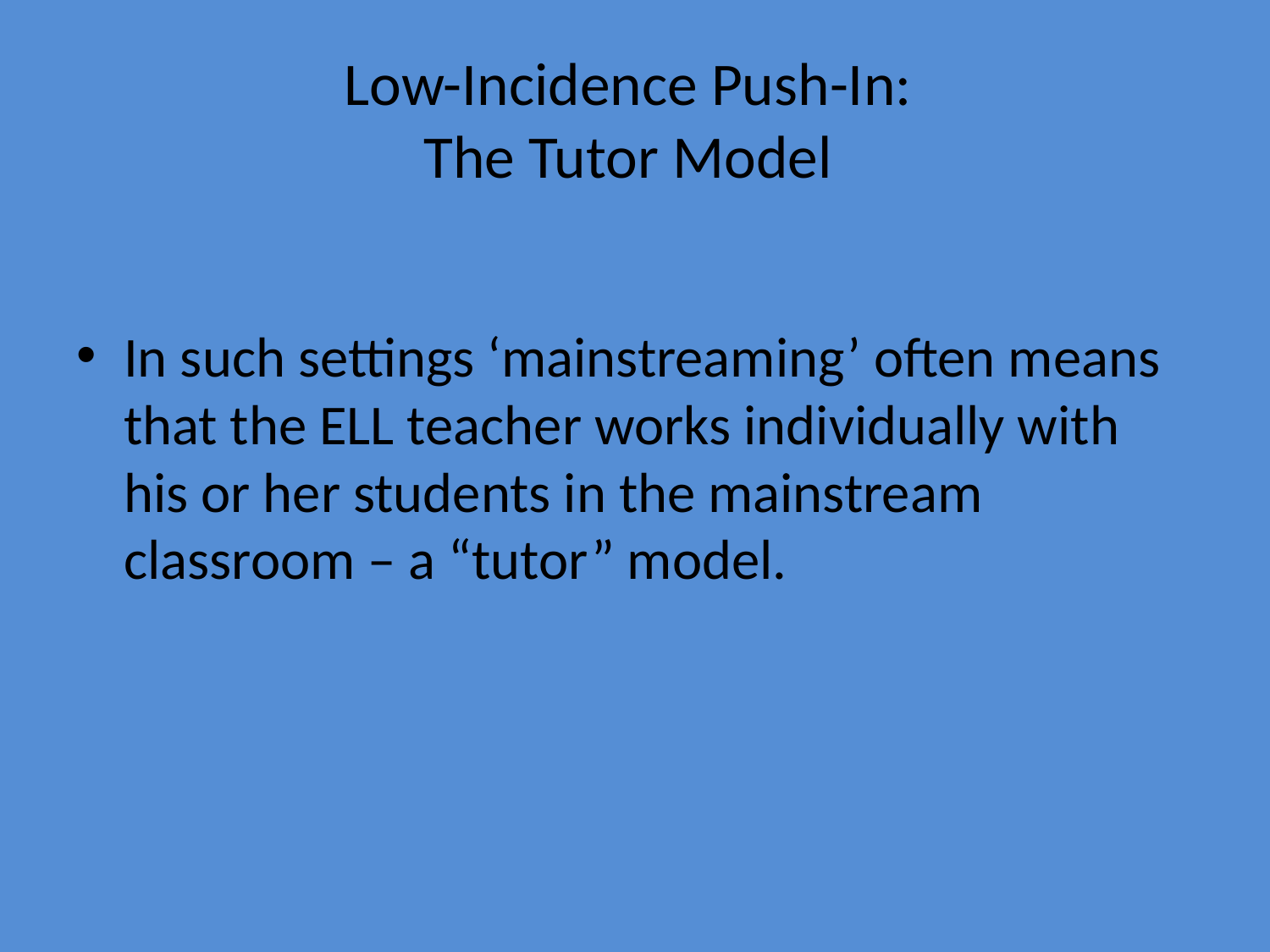

# Low-Incidence Push-In: The Tutor Model
In such settings ‘mainstreaming’ often means that the ELL teacher works individually with his or her students in the mainstream classroom – a “tutor” model.